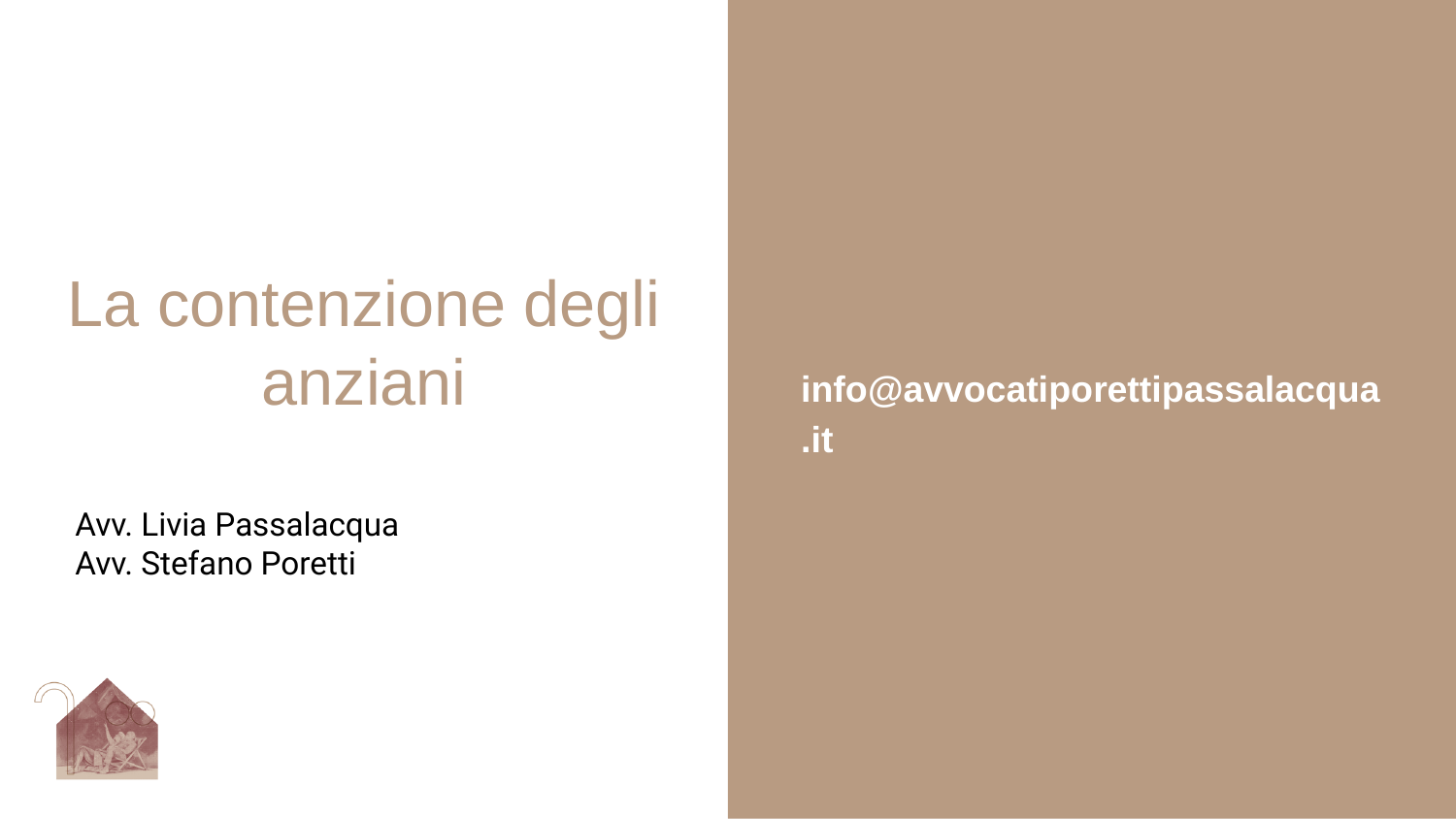

info@avvocatiporettipassalacqua.it
# La contenzione degli anziani

Avv. Livia Passalacqua
Avv. Stefano Poretti